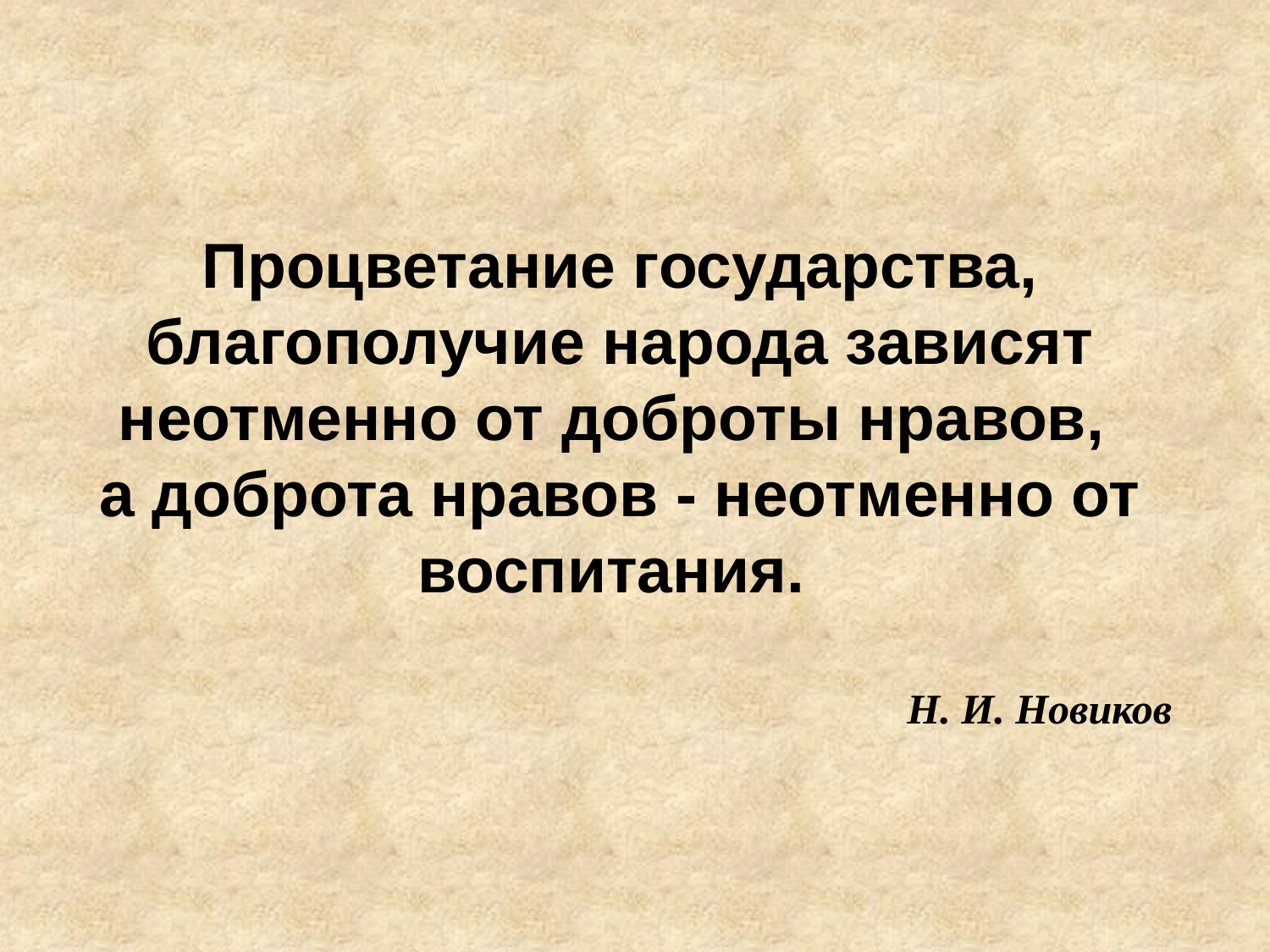

Процветание государства, благополучие народа зависят неотменно от доброты нравов,
а доброта нравов - неотменно от воспитания.

Н. И. Новиков